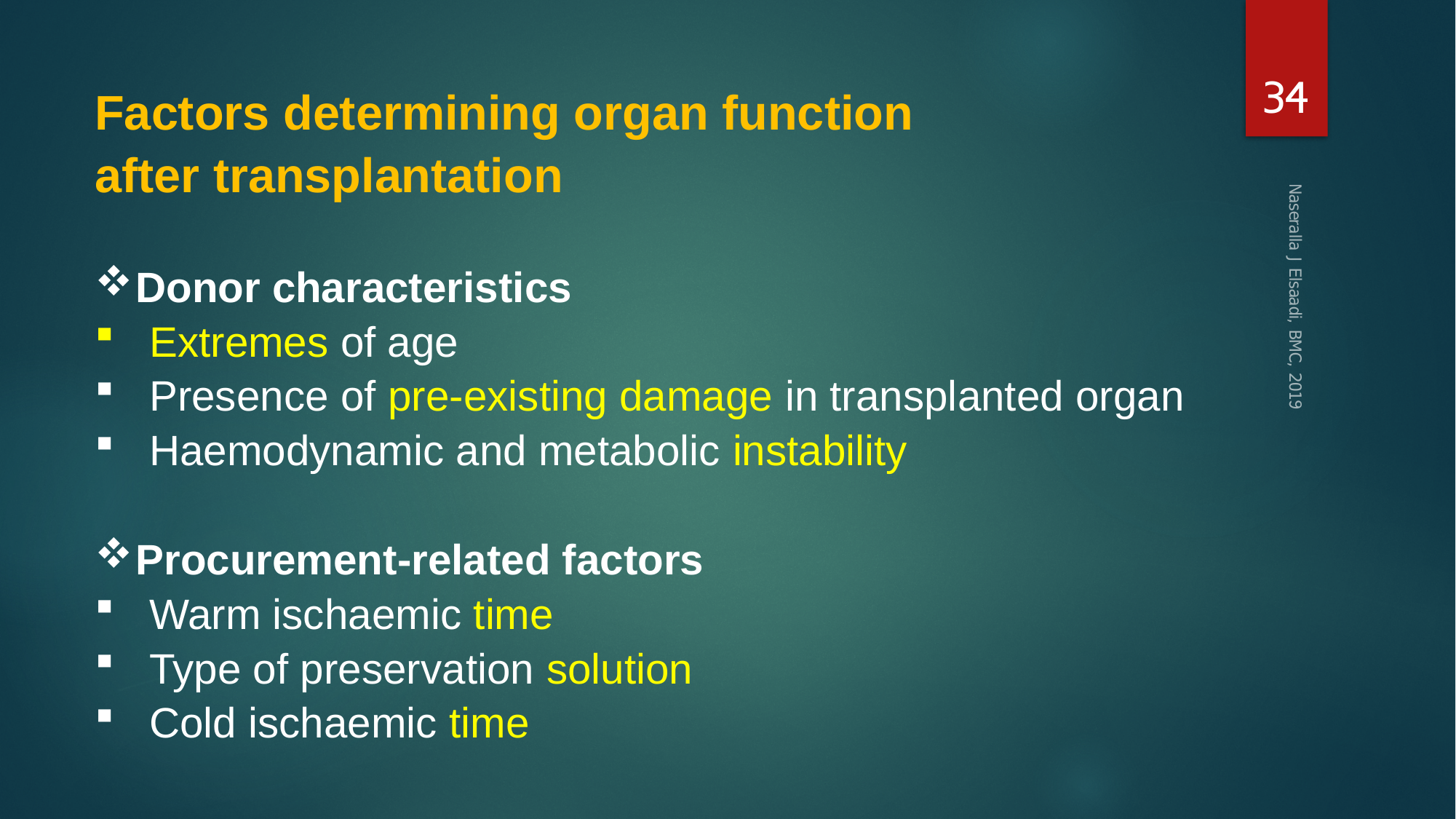

34
Factors determining organ function
after transplantation

Donor characteristics
Extremes of age
Presence of pre-existing damage in transplanted organ
Haemodynamic and metabolic instability

Procurement-related factors
Warm ischaemic time
Type of preservation solution
Cold ischaemic time
Naseralla J Elsaadi, BMC, 2019